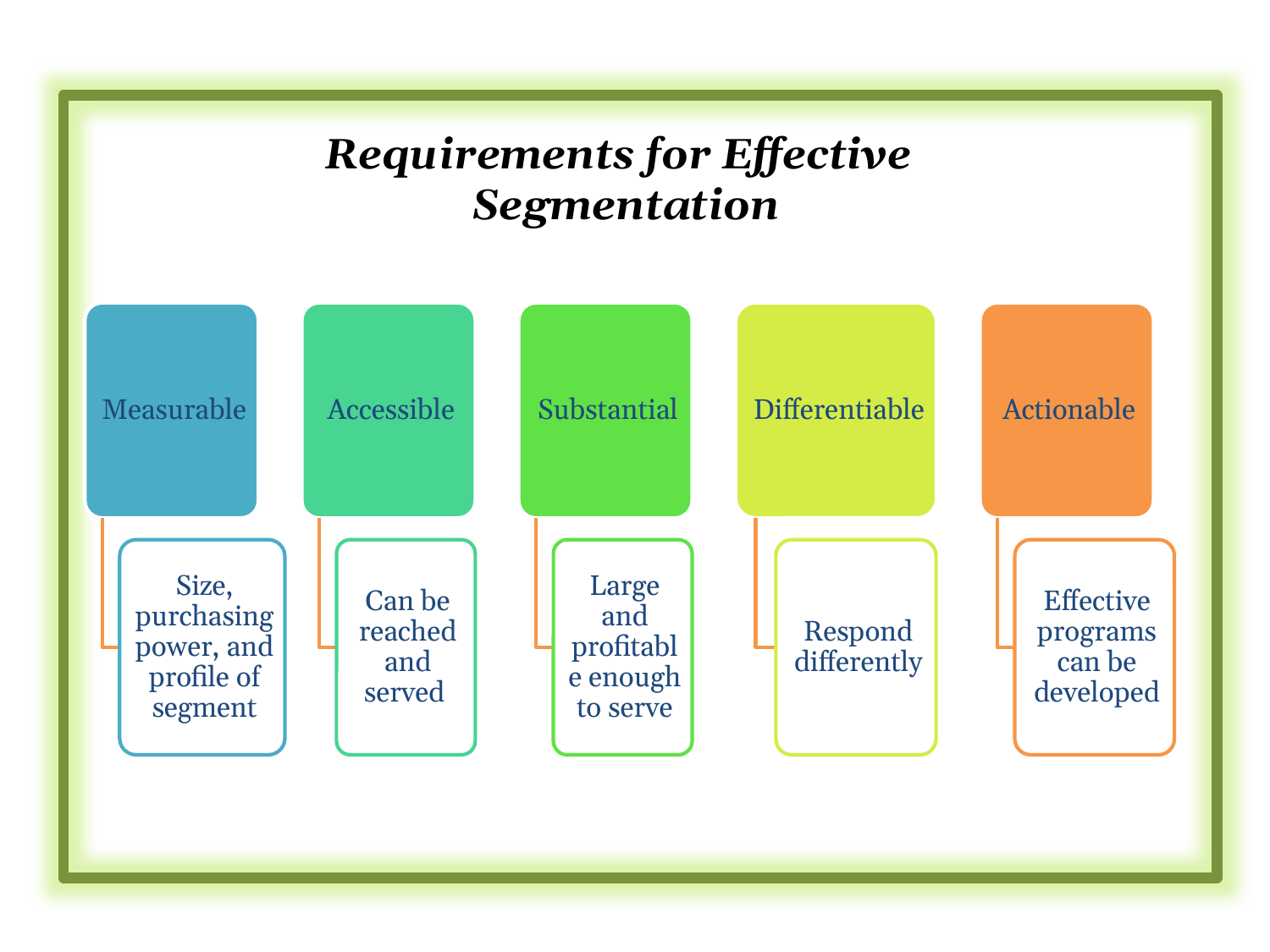

Requirements for Effective Segmentation
Measurable
Size, purchasing power, and profile of segment
Accessible
Can be reached and served
Substantial
Large and profitable enough to serve
Differentiable
Respond differently
Actionable
Effective programs can be developed